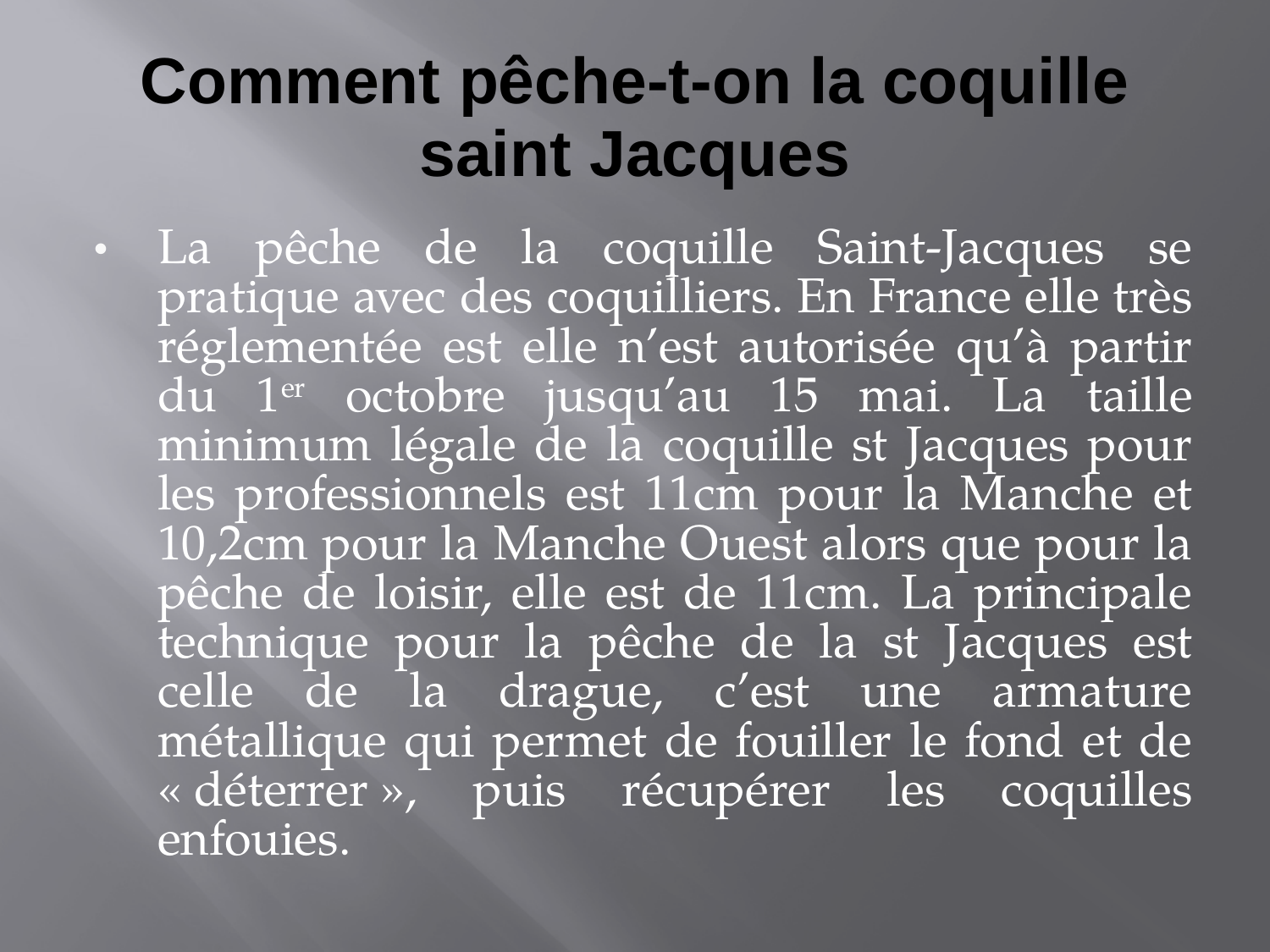

# Comment pêche-t-on la coquille saint Jacques
La pêche de la coquille Saint-Jacques se pratique avec des coquilliers. En France elle très réglementée est elle n’est autorisée qu’à partir du 1er octobre jusqu’au 15 mai. La taille minimum légale de la coquille st Jacques pour les professionnels est 11cm pour la Manche et 10,2cm pour la Manche Ouest alors que pour la pêche de loisir, elle est de 11cm. La principale technique pour la pêche de la st Jacques est celle de la drague, c’est une armature métallique qui permet de fouiller le fond et de « déterrer », puis récupérer les coquilles enfouies.